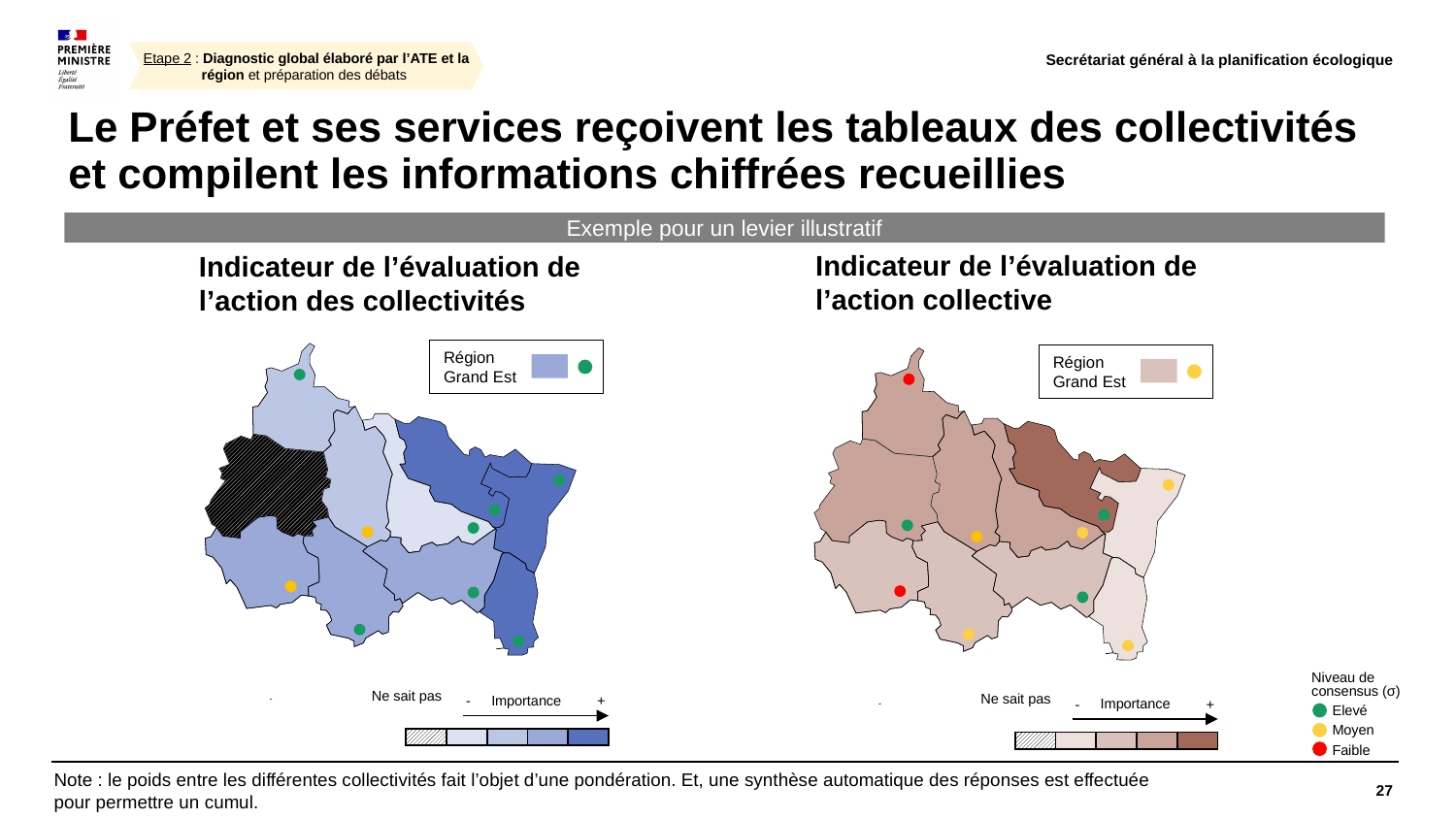

Secrétariat général à la planification écologique
Etape 2 : Diagnostic global élaboré par l’ATE et la région et préparation des débats
# Le Préfet et ses services reçoivent les tableaux des collectivités et compilent les informations chiffrées recueillies
Exemple pour un levier illustratif
Indicateur de l’évaluation de l’action collective
Indicateur de l’évaluation de l’action des collectivités
Région
Grand Est

Région
Grand Est

Niveau de consensus (σ)
Ne sait pas
Ne sait pas
Importance
-
+
Importance
-
+
Elevé

Moyen

|  |  |  |  |  |
| --- | --- | --- | --- | --- |
|  |  |  |  |  |
| --- | --- | --- | --- | --- |
Faible

Note : le poids entre les différentes collectivités fait l’objet d’une pondération. Et, une synthèse automatique des réponses est effectuée pour permettre un cumul.

27